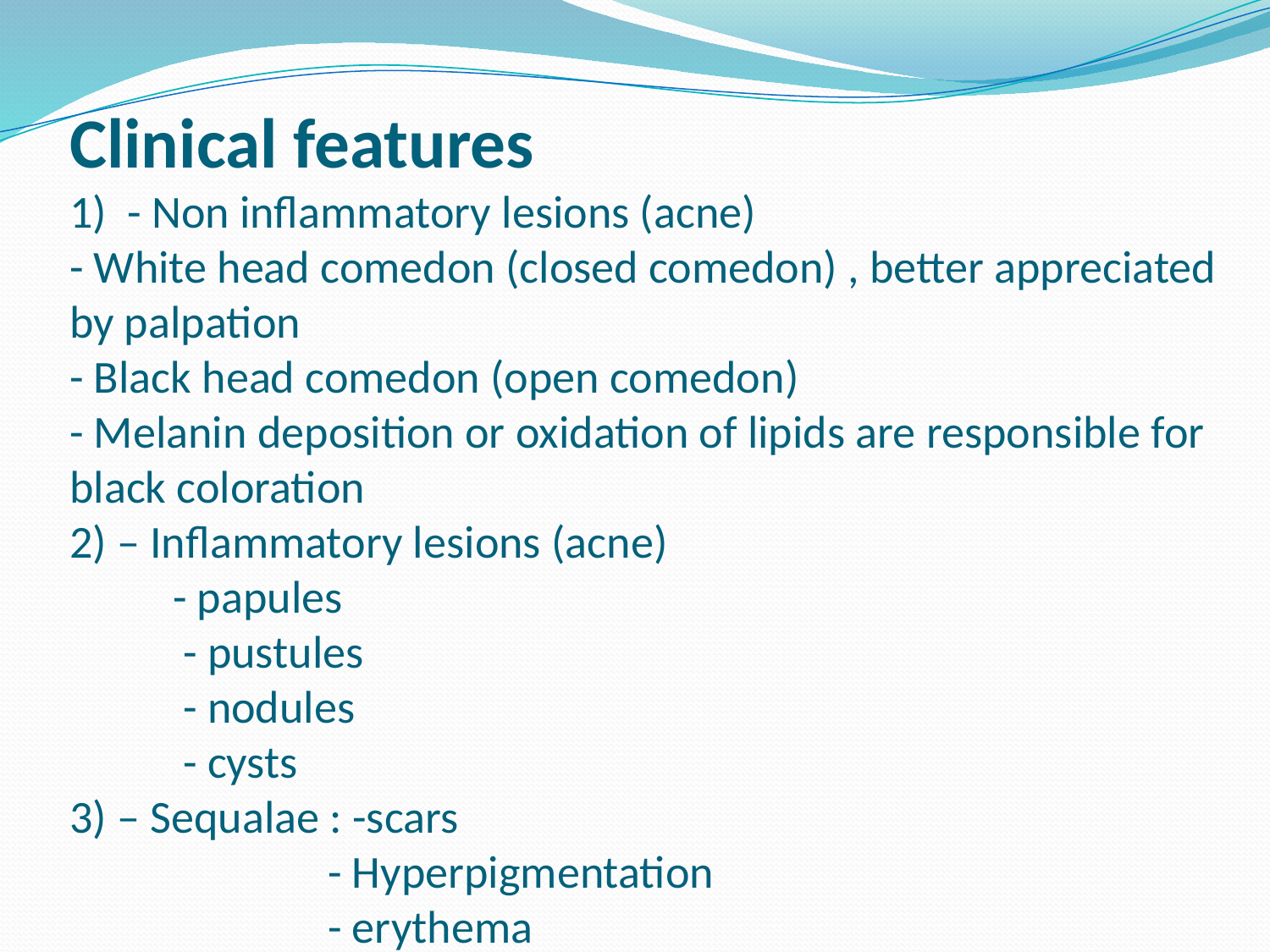

# Clinical features 1)  - Non inflammatory lesions (acne) - White head comedon (closed comedon) , better appreciated by palpation - Black head comedon (open comedon) - Melanin deposition or oxidation of lipids are responsible for black coloration 2) – Inflammatory lesions (acne) - papules - pustules - nodules - cysts 3) – Sequalae : -scars - Hyperpigmentation - erythema